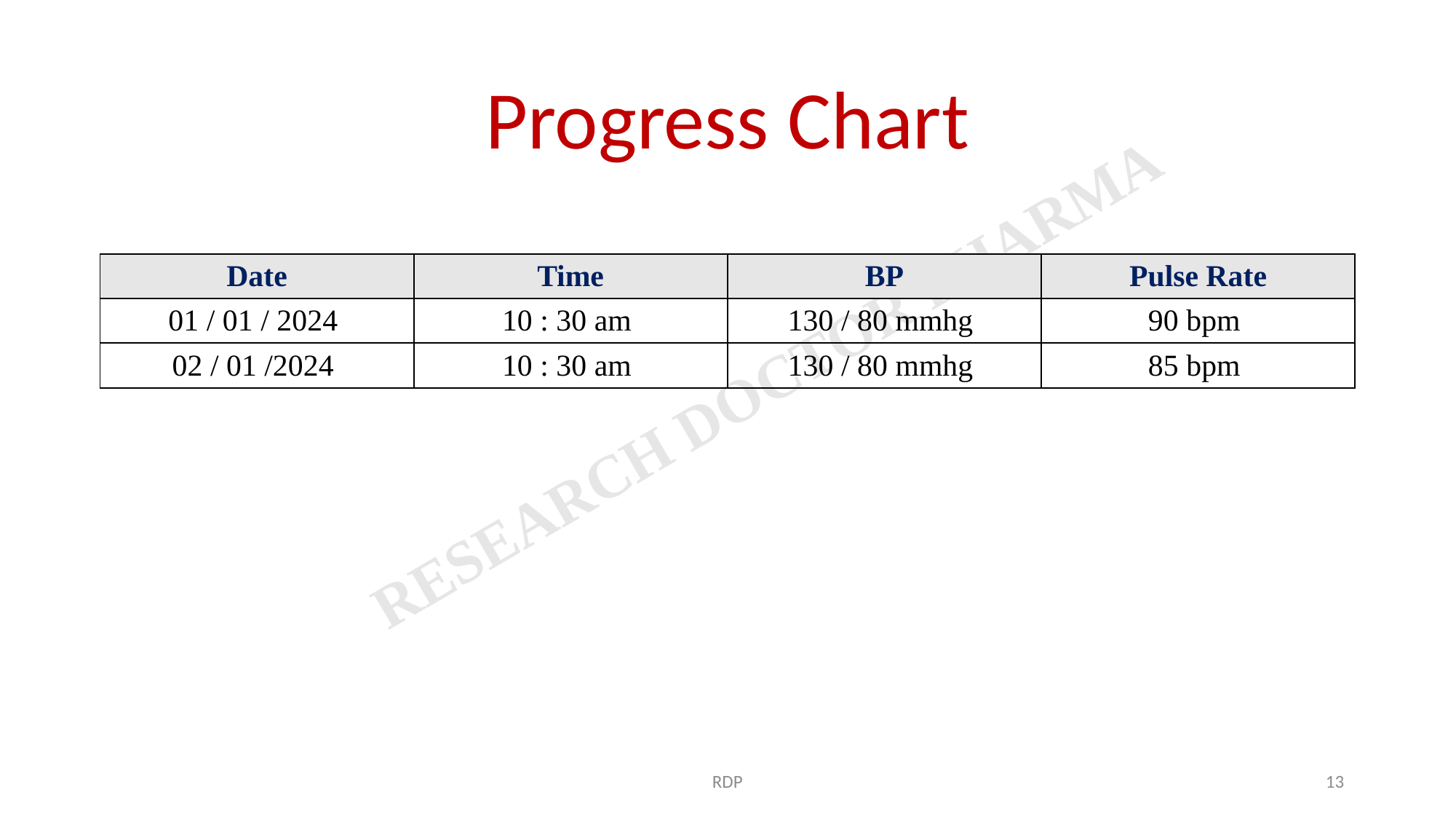

# Progress Chart
| Date | Time | BP | Pulse Rate |
| --- | --- | --- | --- |
| 01 / 01 / 2024 | 10 : 30 am | 130 / 80 mmhg | 90 bpm |
| 02 / 01 /2024 | 10 : 30 am | 130 / 80 mmhg | 85 bpm |
RDP
13